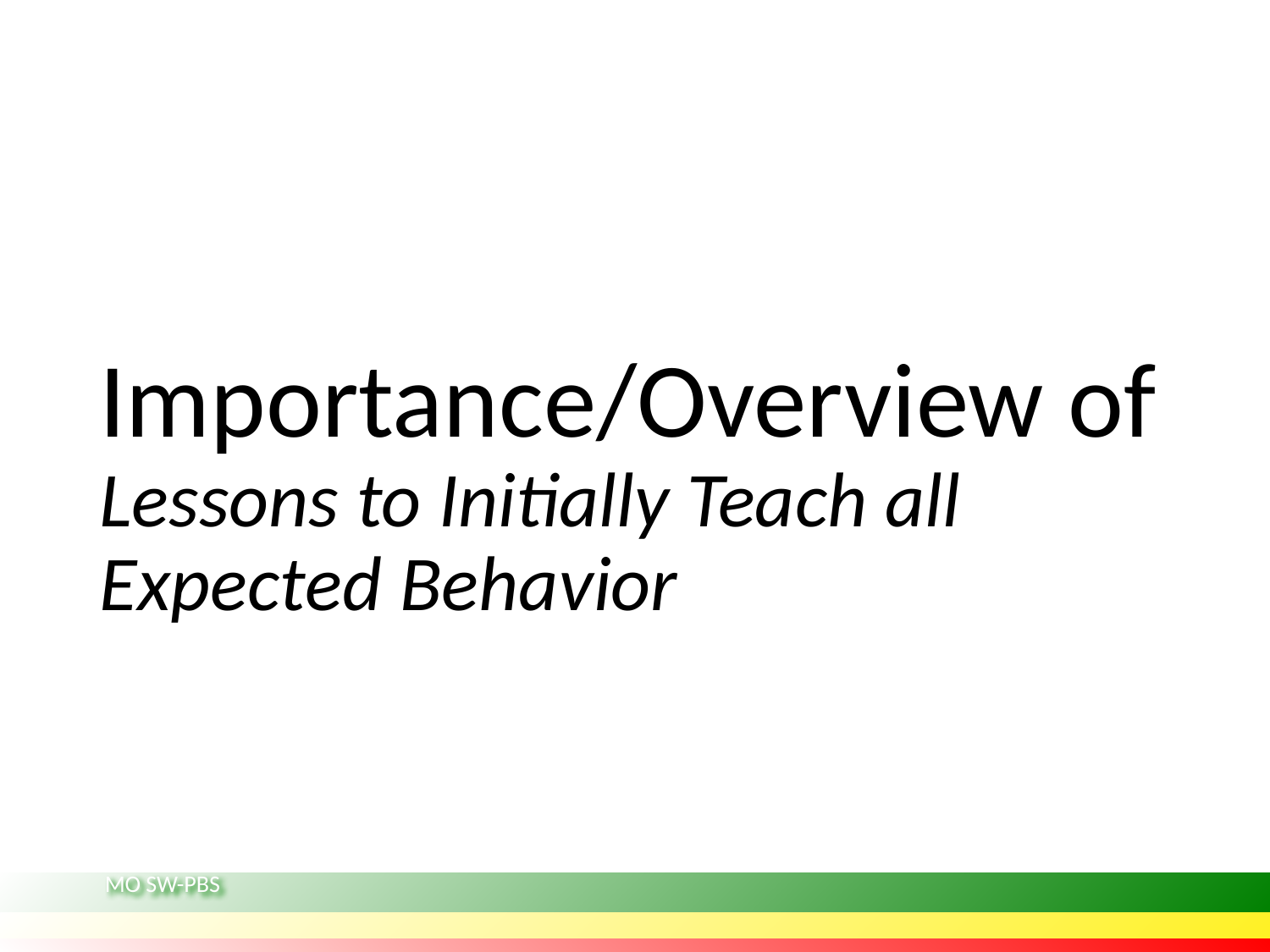

# Importance/Overview of Lessons to Initially Teach all Expected Behavior